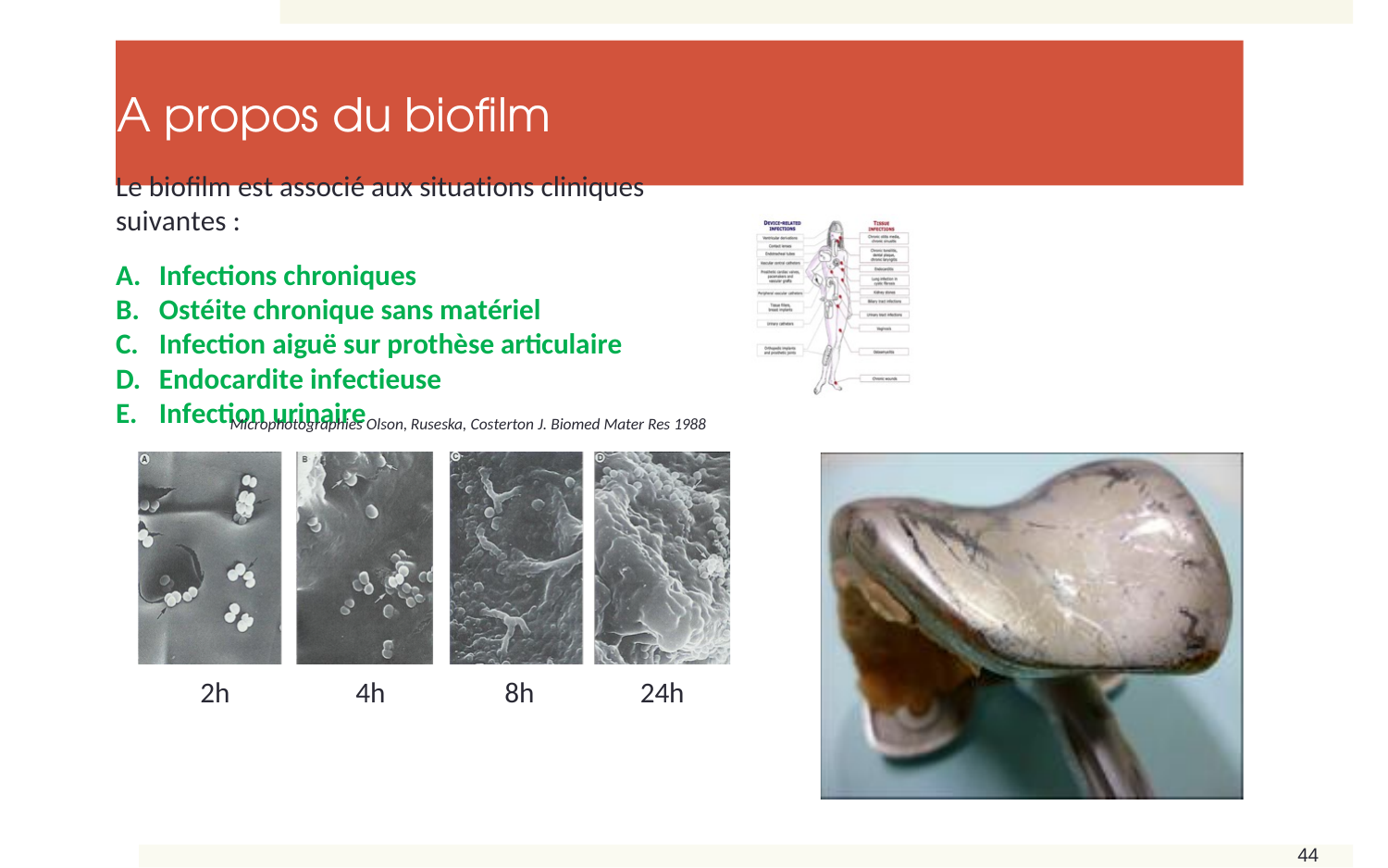

# A propos du biofilm
Le biofilm est associé aux situations cliniques suivantes :
Infections chroniques
Ostéite chronique sans matériel
Infection aiguë sur prothèse articulaire
Endocardite infectieuse
Infection urinaire

Microphotographies Olson, Ruseska, Costerton J. Biomed Mater Res 1988

2h
4h
8h
24h